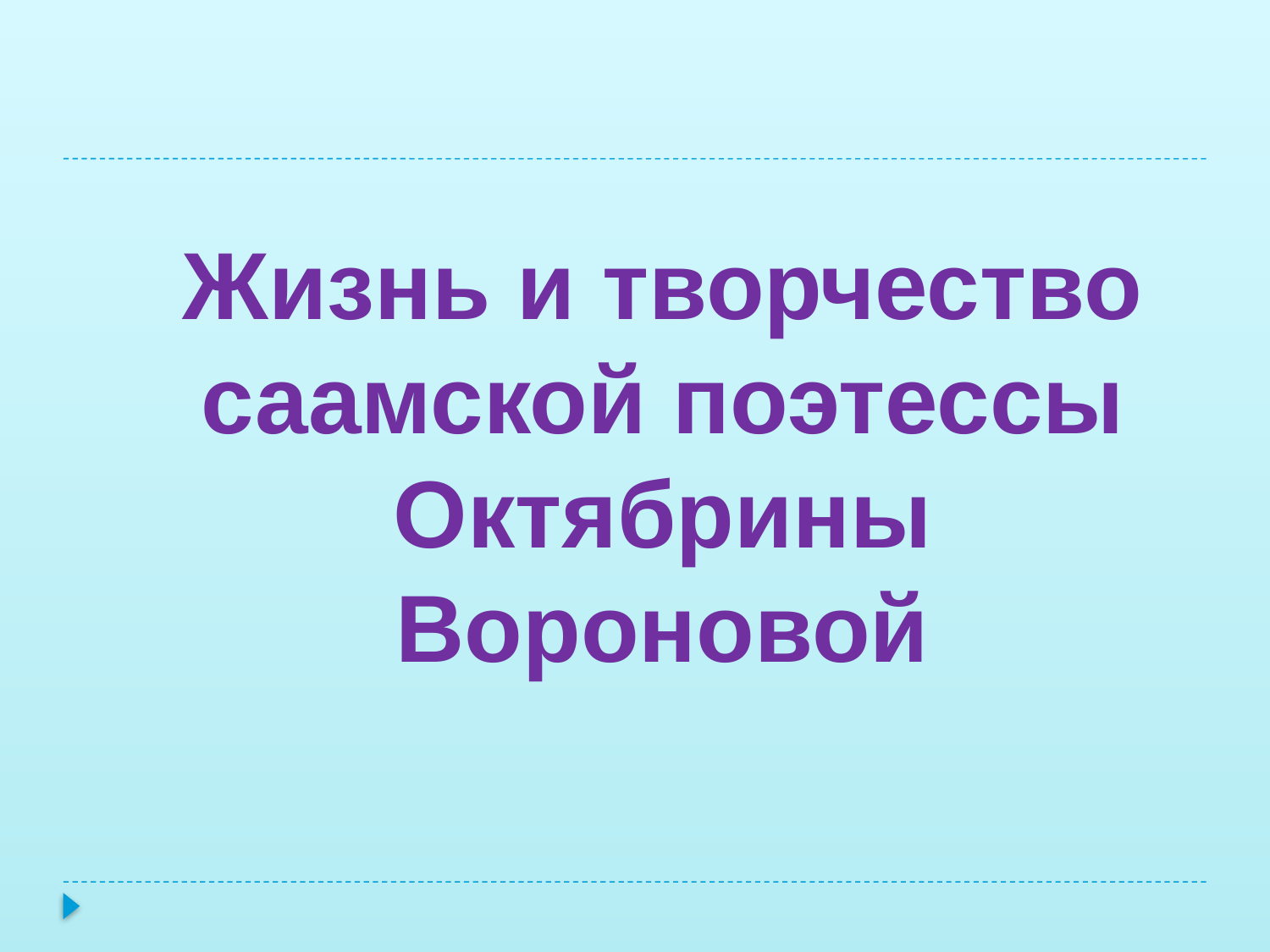

#

Жизнь и творчество
саамской поэтессы
Октябрины Вороновой